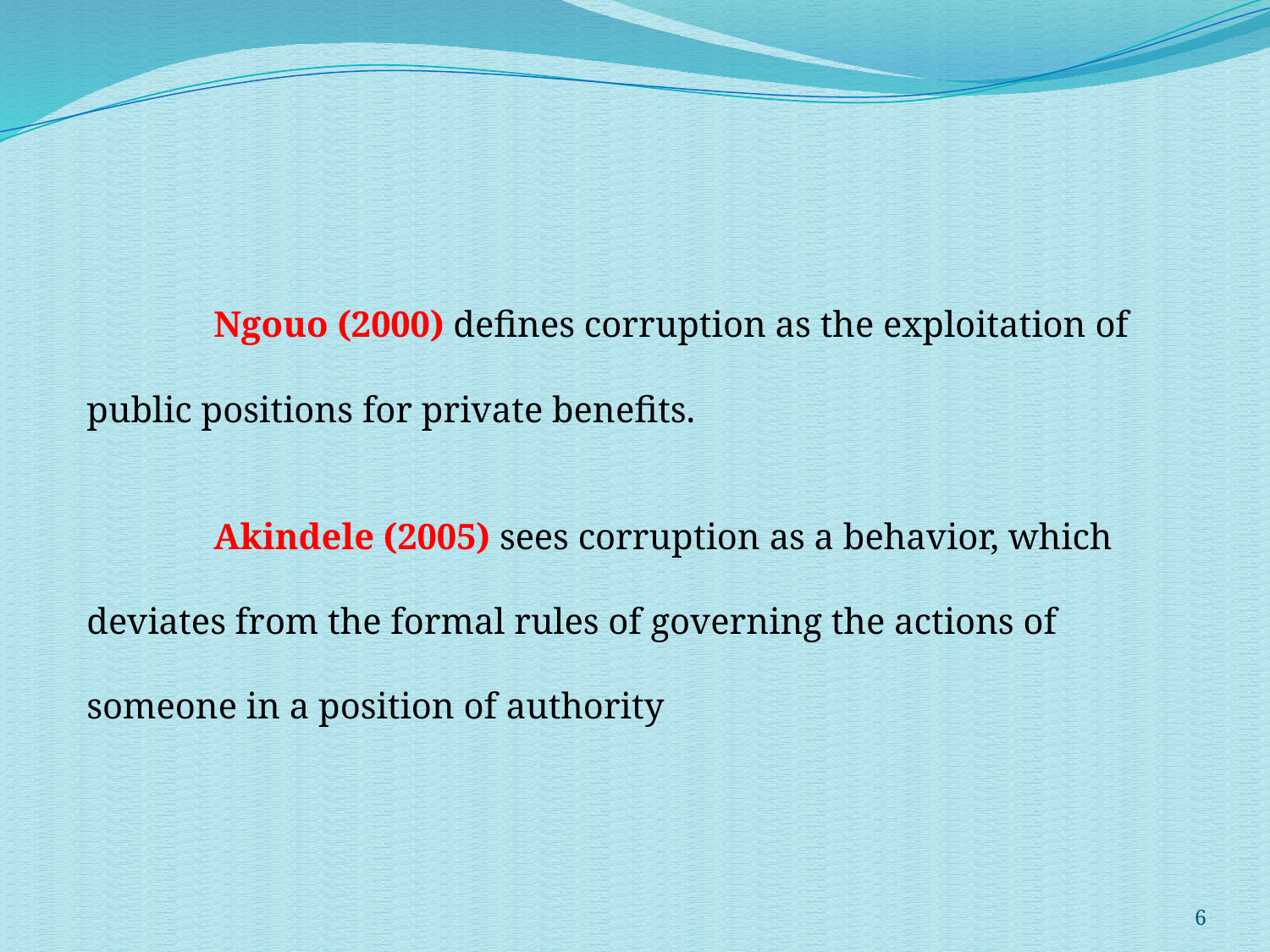

Ngouo (2000) defines corruption as the exploitation of public positions for private benefits.
	Akindele (2005) sees corruption as a behavior, which deviates from the formal rules of governing the actions of someone in a position of authority
6